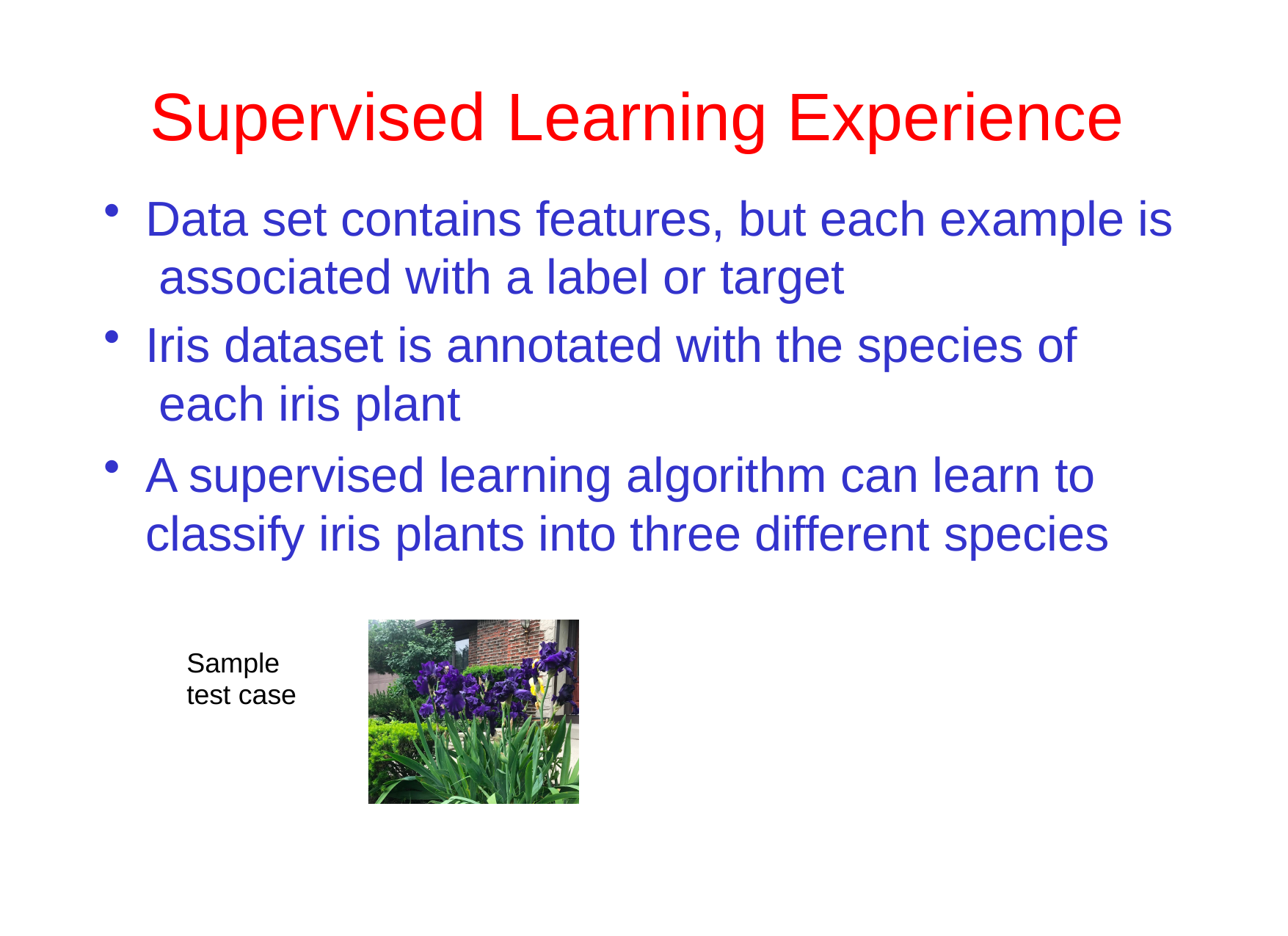

# Supervised	Learning	Experience
Data set contains features, but each example is  associated with a label or target
Iris dataset is annotated with the species of  each iris plant
A supervised learning algorithm can learn to  classify iris plants into three different species

Sample test case